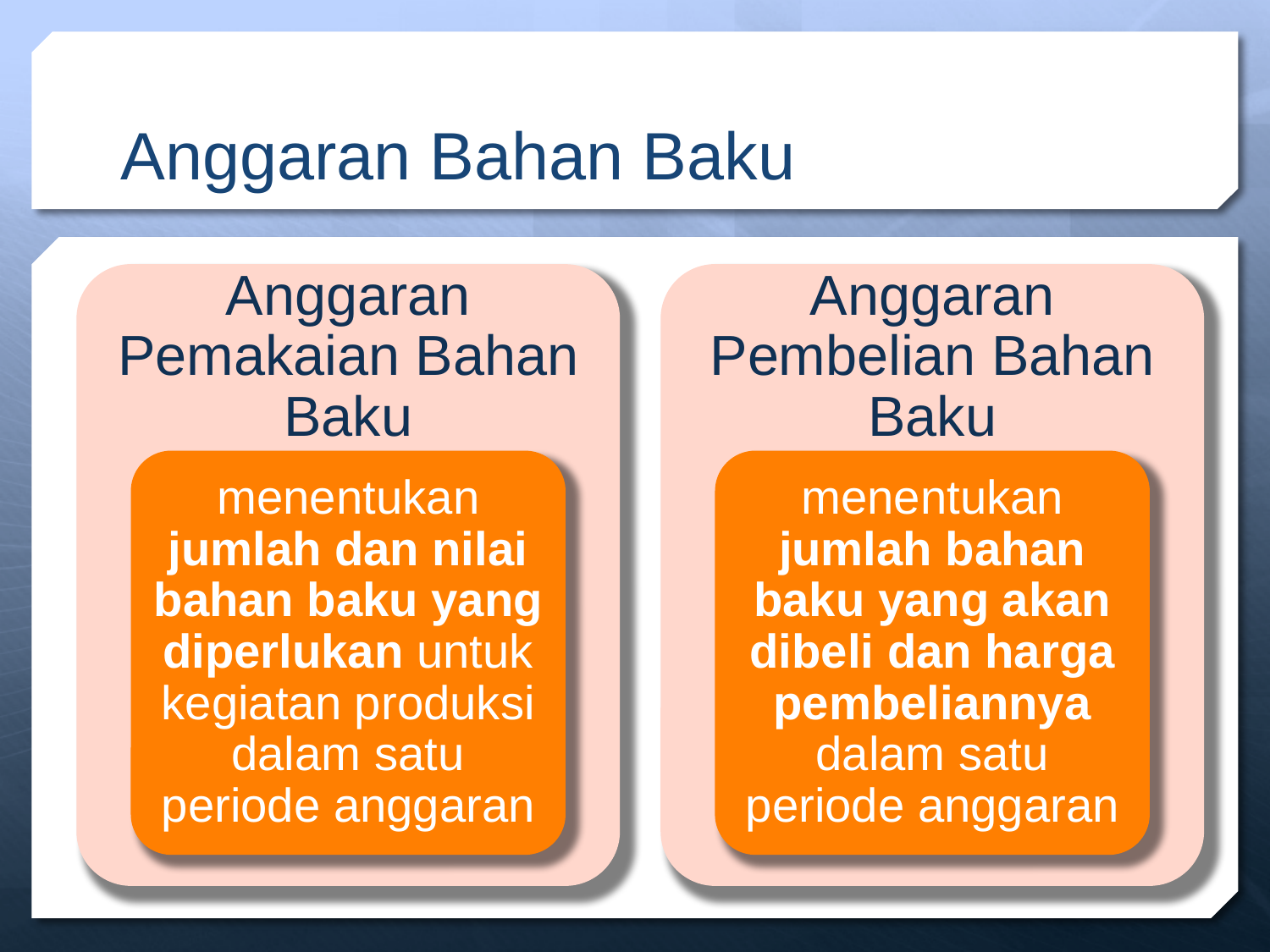

# Anggaran Bahan Baku
Anggaran Pemakaian Bahan Baku
menentukan jumlah dan nilai bahan baku yang diperlukan untuk kegiatan produksi dalam satu periode anggaran
Anggaran Pembelian Bahan Baku
menentukan jumlah bahan baku yang akan dibeli dan harga pembeliannya dalam satu periode anggaran